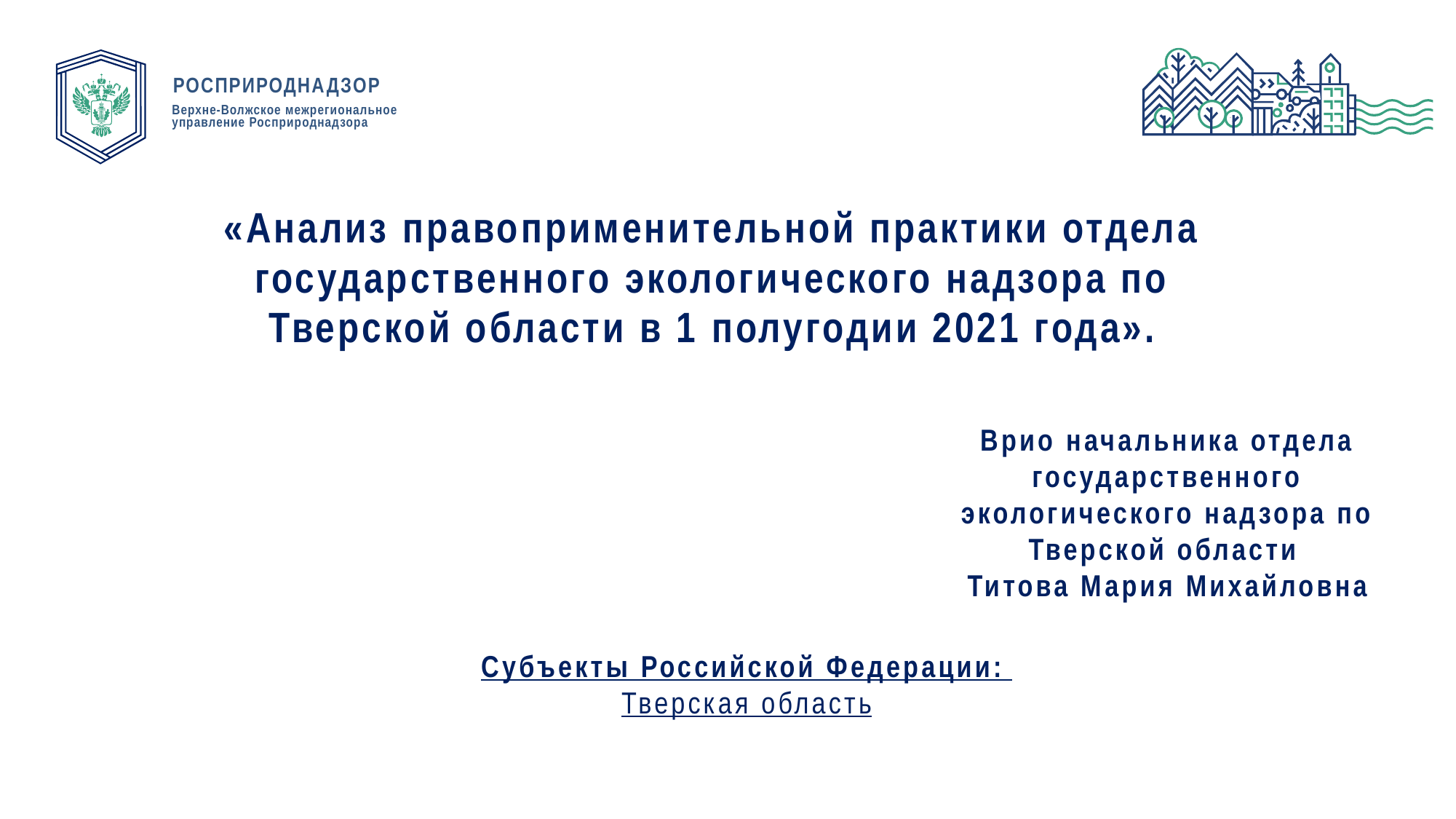

РОСПРИРОДНАДЗОР
Верхне-Волжское межрегиональное управление Росприроднадзора
«Анализ правоприменительной практики отдела государственного экологического надзора по Тверской области в 1 полугодии 2021 года».
Врио начальника отдела государственного экологического надзора по Тверской области
Титова Мария Михайловна
Субъекты Российской Федерации:
Тверская область
1